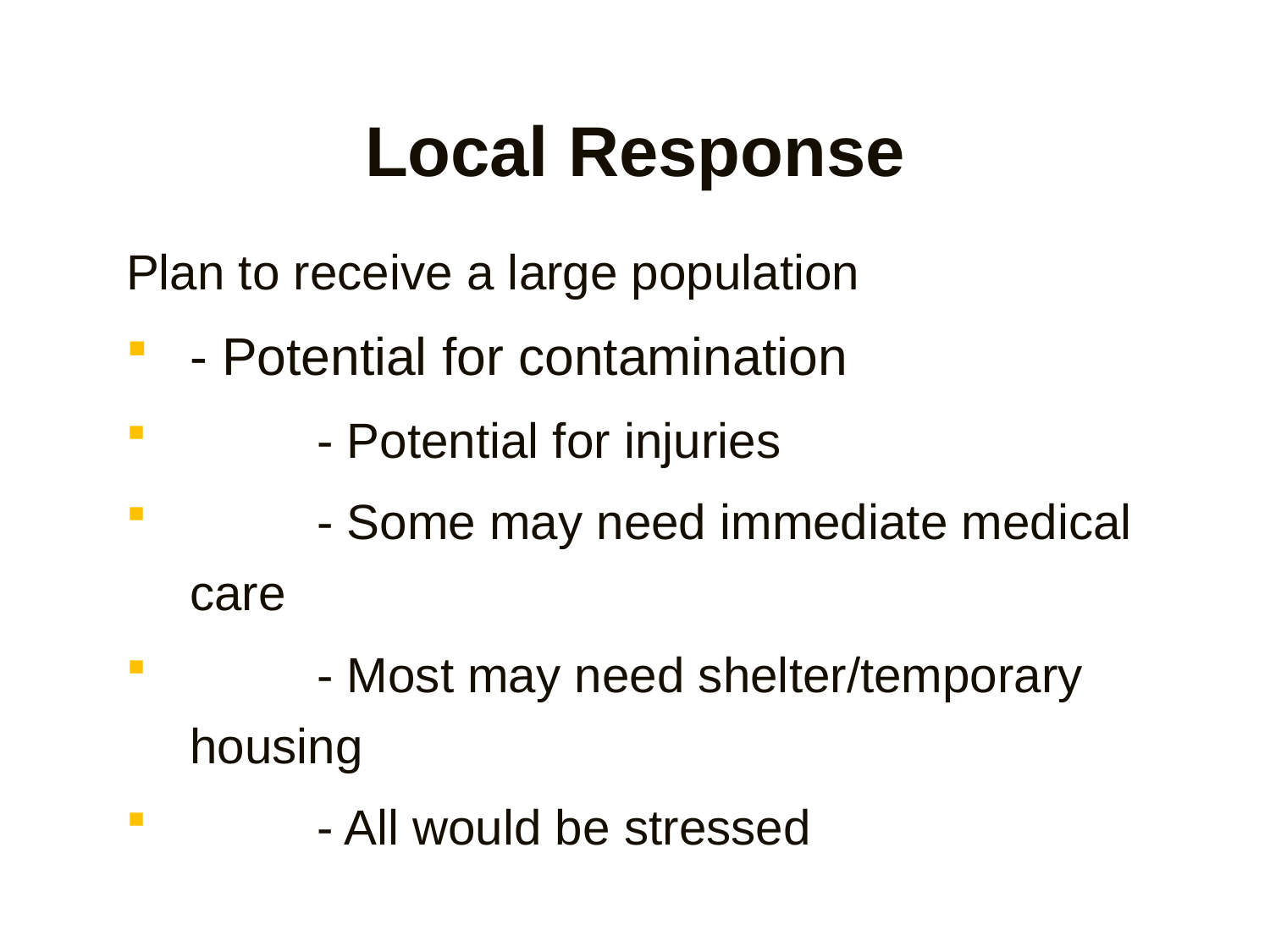

# Local Response
Plan to receive a large population
- Potential for contamination
	- Potential for injuries
	- Some may need immediate medical care
	- Most may need shelter/temporary housing
	- All would be stressed